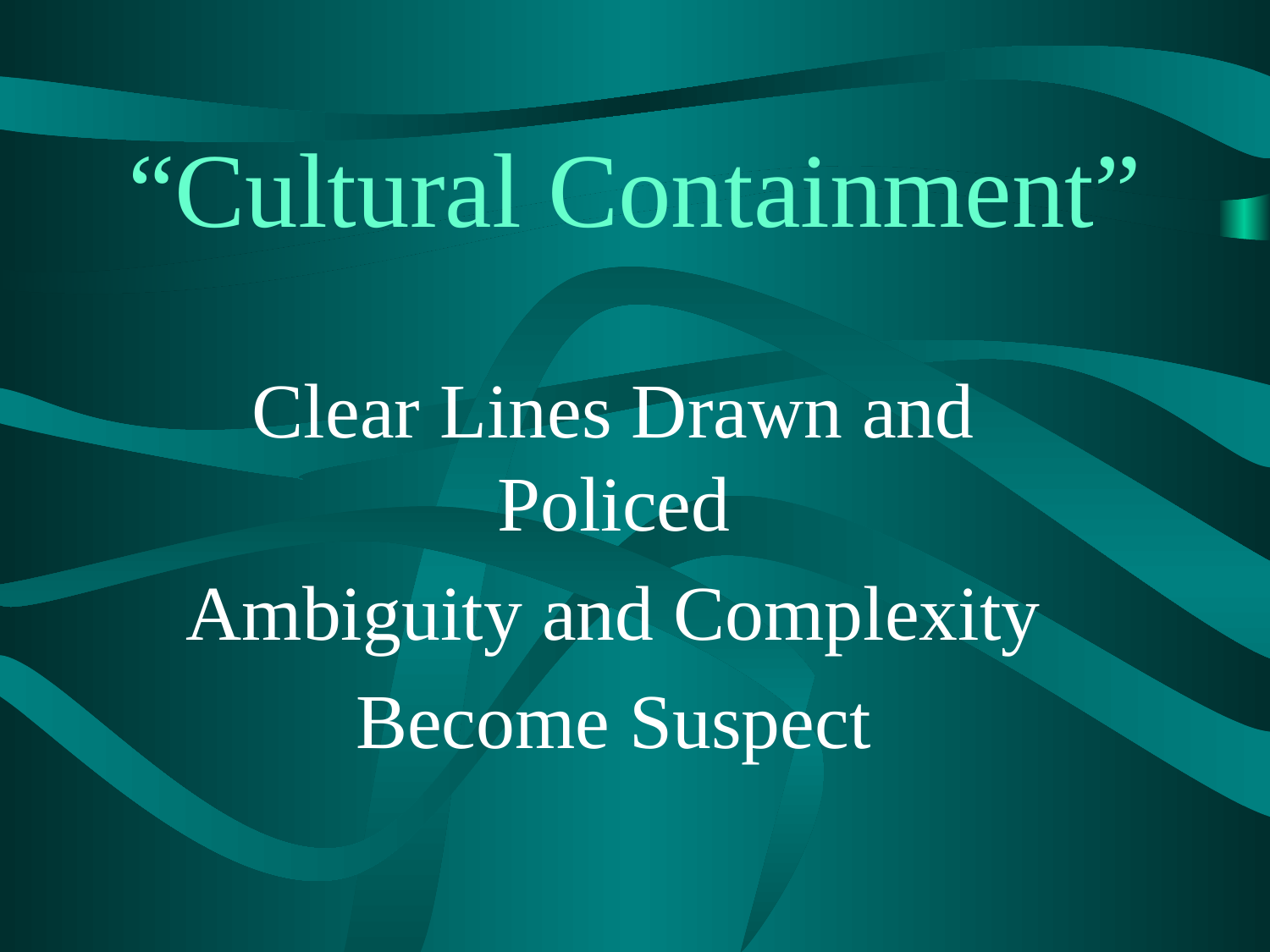

# “Cultural Containment”
Clear Lines Drawn and Policed
Ambiguity and Complexity
Become Suspect